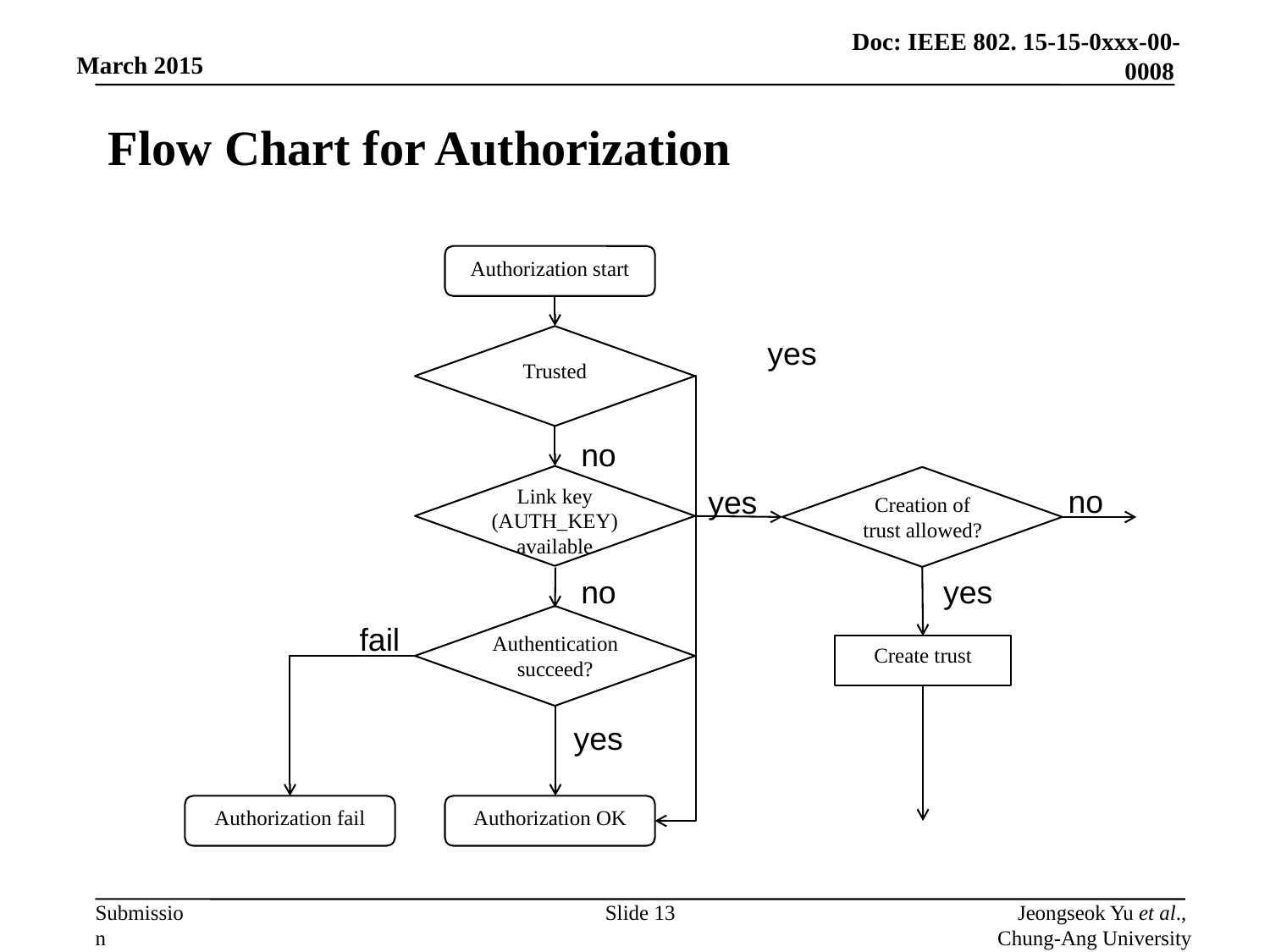

# Flow Chart for Authorization
Authorization start
Trusted
yes
no

no
yes
Link key (AUTH_KEY) available
Creation of trust allowed?
yes
no

fail
Authentication succeed?
Create trust
yes
Authorization fail
Authorization OK
Slide 13